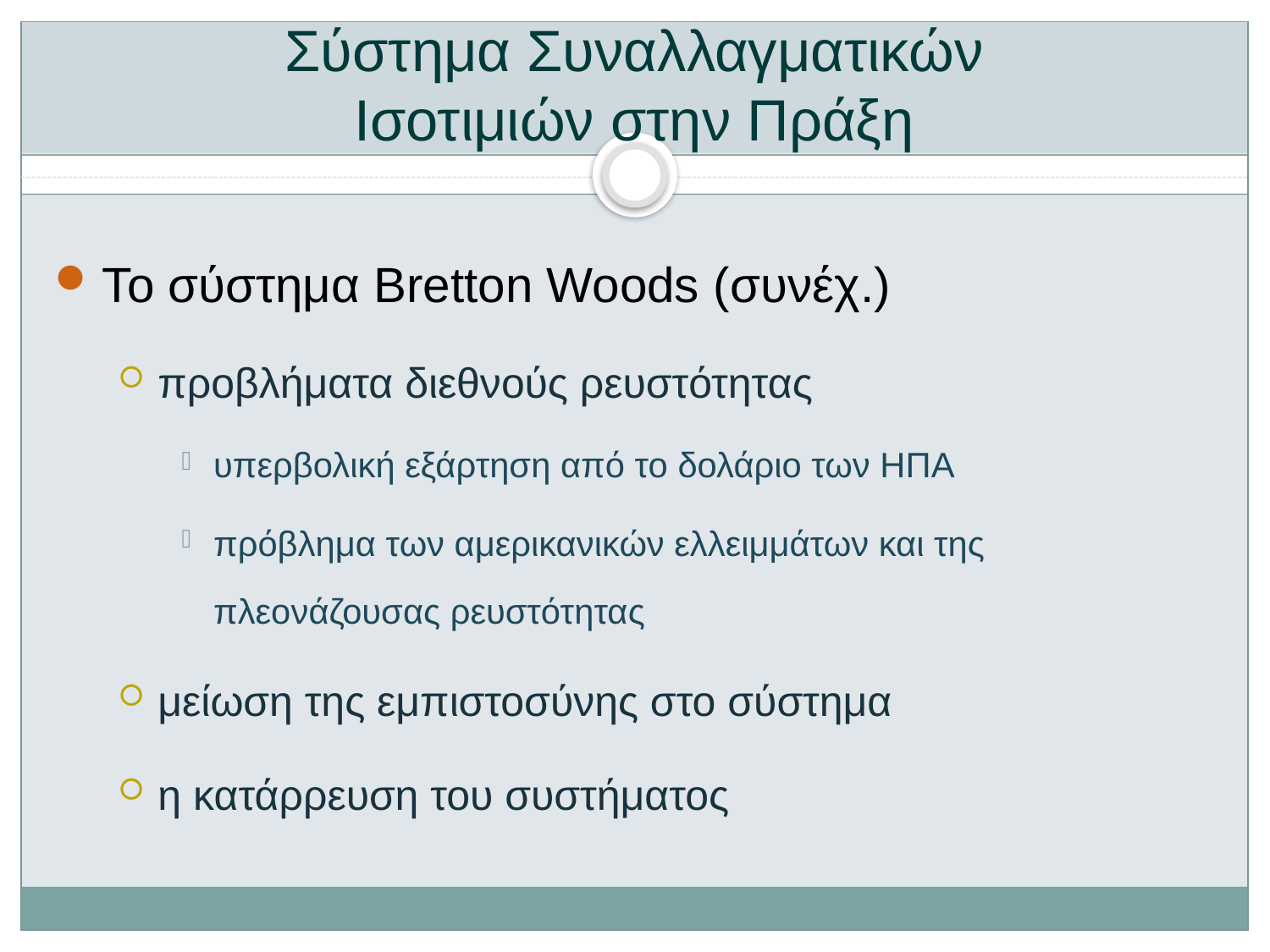

# Σύστημα Συναλλαγματικών Ισοτιμιών στην Πράξη
Το σύστημα Bretton Woods (συνέχ.)
προβλήματα διεθνούς ρευστότητας
υπερβολική εξάρτηση από το δολάριο των ΗΠΑ
πρόβλημα των αμερικανικών ελλειμμάτων και της πλεονάζουσας ρευστότητας
μείωση της εμπιστοσύνης στο σύστημα
η κατάρρευση του συστήματος